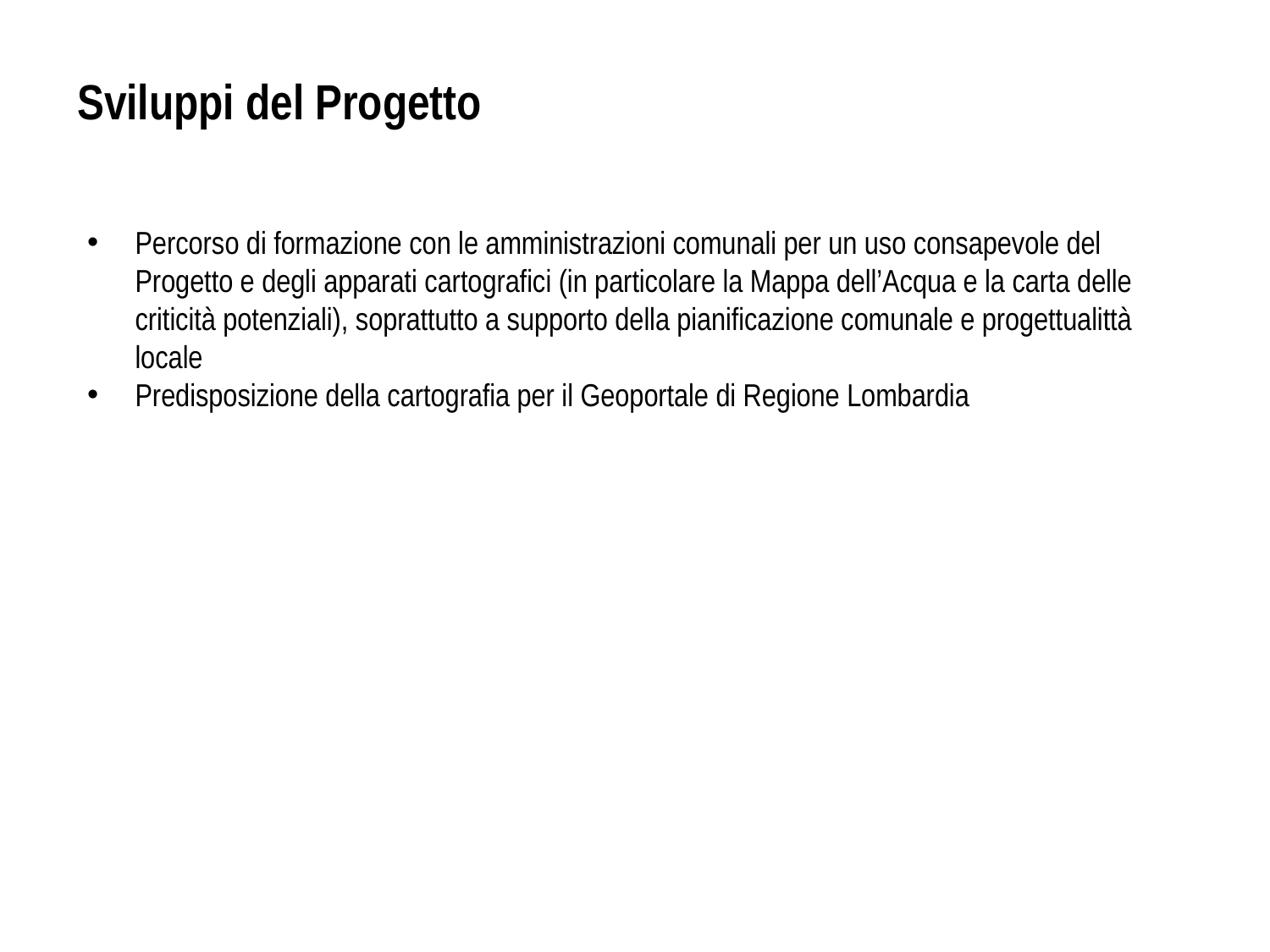

Sviluppi del Progetto
Percorso di formazione con le amministrazioni comunali per un uso consapevole del Progetto e degli apparati cartografici (in particolare la Mappa dell’Acqua e la carta delle criticità potenziali), soprattutto a supporto della pianificazione comunale e progettualittà locale
Predisposizione della cartografia per il Geoportale di Regione Lombardia